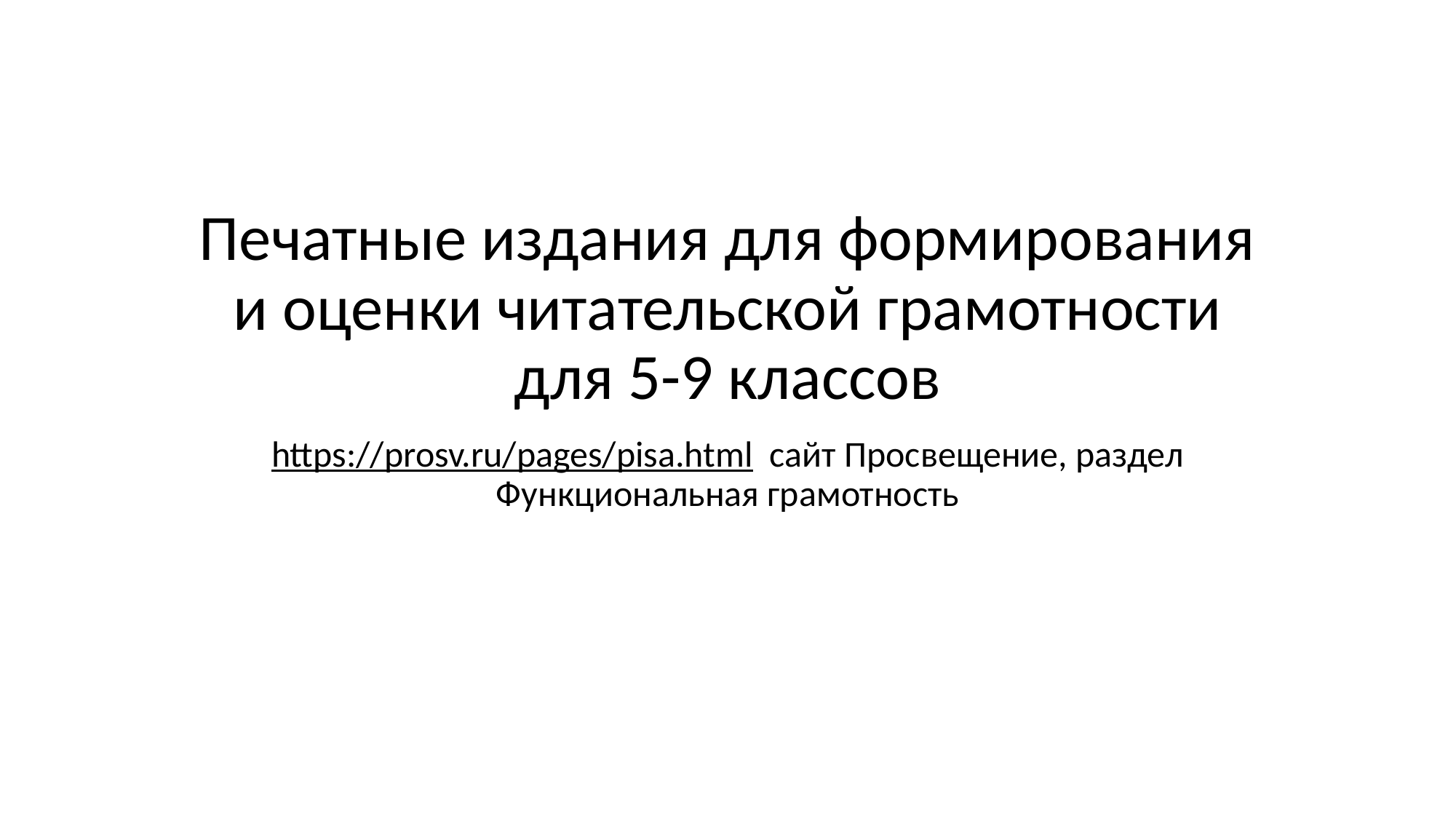

# Печатные издания для формирования и оценки читательской грамотности для 5-9 классов
https://prosv.ru/pages/pisa.html  сайт Просвещение, раздел Функциональная грамотность